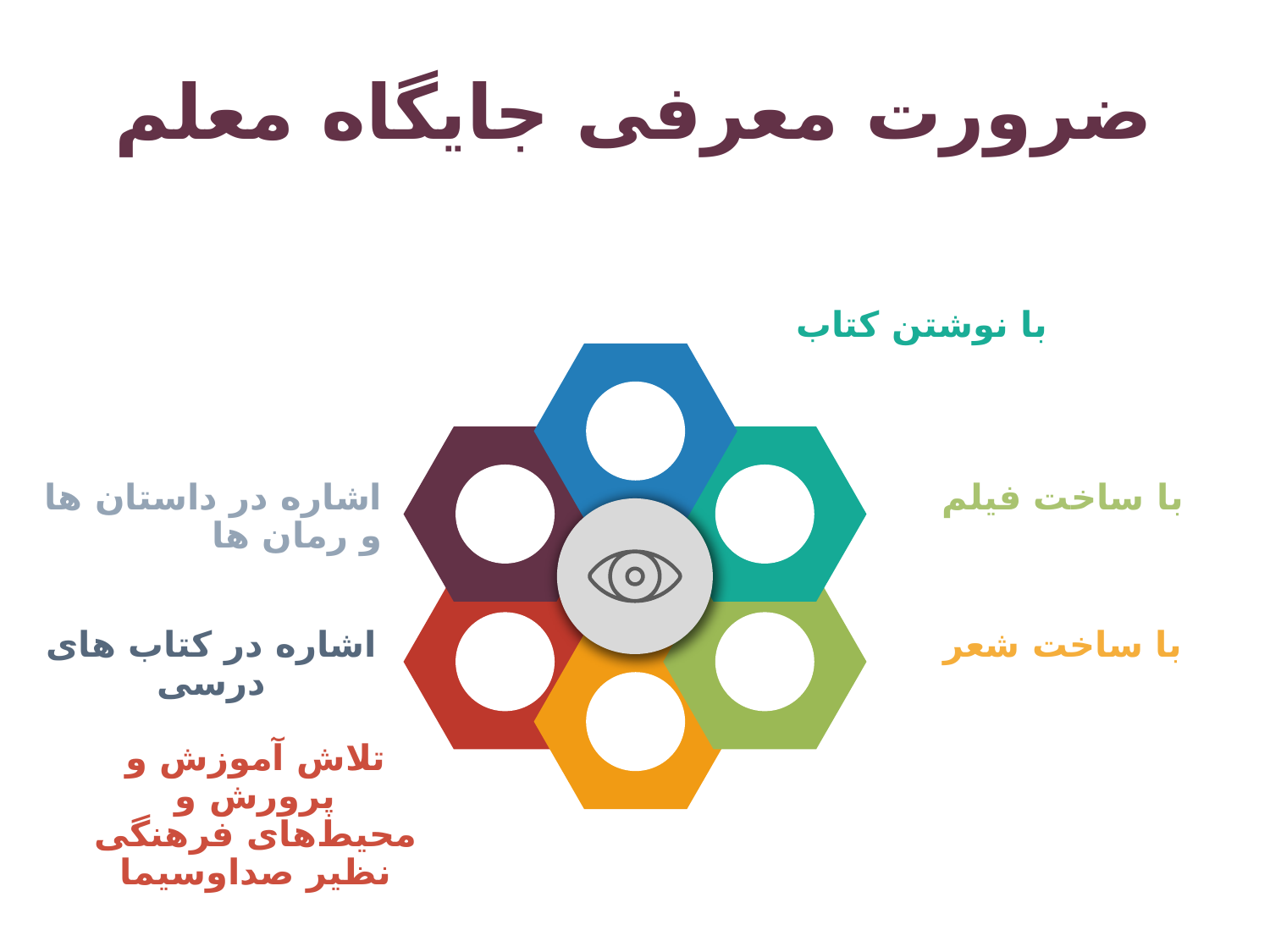

# ضرورت معرفی جایگاه معلم
با نوشتن کتاب

اشاره در داستان ها و رمان‌ ها
با ساخت فیلم

اشاره در کتاب های درسی
با ساخت شعر

تلاش آموزش‌ و پرورش و محیط‌های فرهنگی نظیر صداوسیما